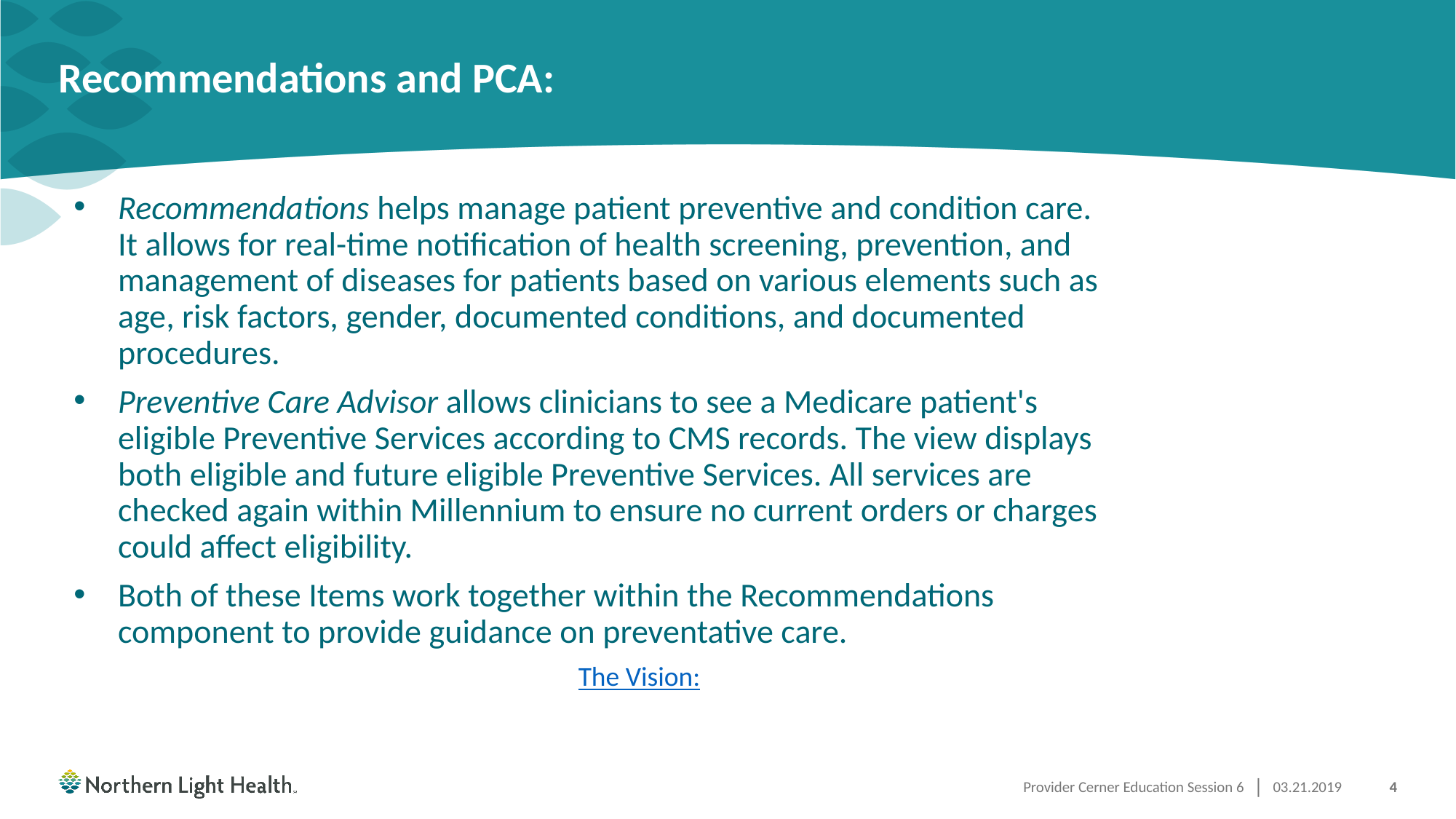

# Recommendations and PCA:
Recommendations helps manage patient preventive and condition care.  It allows for real-time notification of health screening, prevention, and management of diseases for patients based on various elements such as age, risk factors, gender, documented conditions, and documented procedures.
Preventive Care Advisor allows clinicians to see a Medicare patient's eligible Preventive Services according to CMS records. The view displays both eligible and future eligible Preventive Services. All services are checked again within Millennium to ensure no current orders or charges could affect eligibility.
Both of these Items work together within the Recommendations component to provide guidance on preventative care.
The Vision:
Provider Cerner Education Session 6
03.21.2019
4